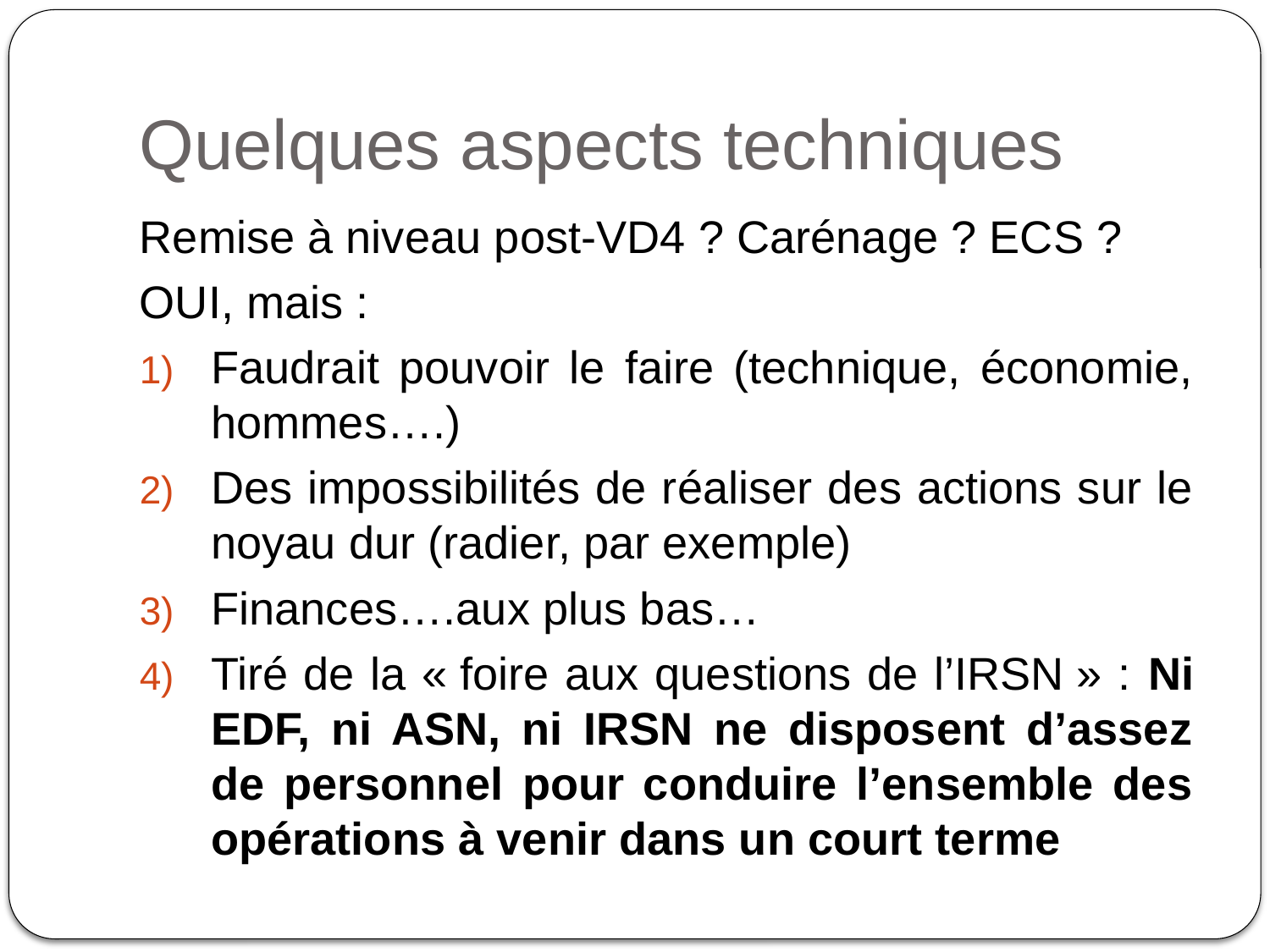

# Quelques aspects techniques
Remise à niveau post-VD4 ? Carénage ? ECS ?
OUI, mais :
Faudrait pouvoir le faire (technique, économie, hommes….)
Des impossibilités de réaliser des actions sur le noyau dur (radier, par exemple)
Finances….aux plus bas…
Tiré de la « foire aux questions de l’IRSN » : Ni EDF, ni ASN, ni IRSN ne disposent d’assez de personnel pour conduire l’ensemble des opérations à venir dans un court terme